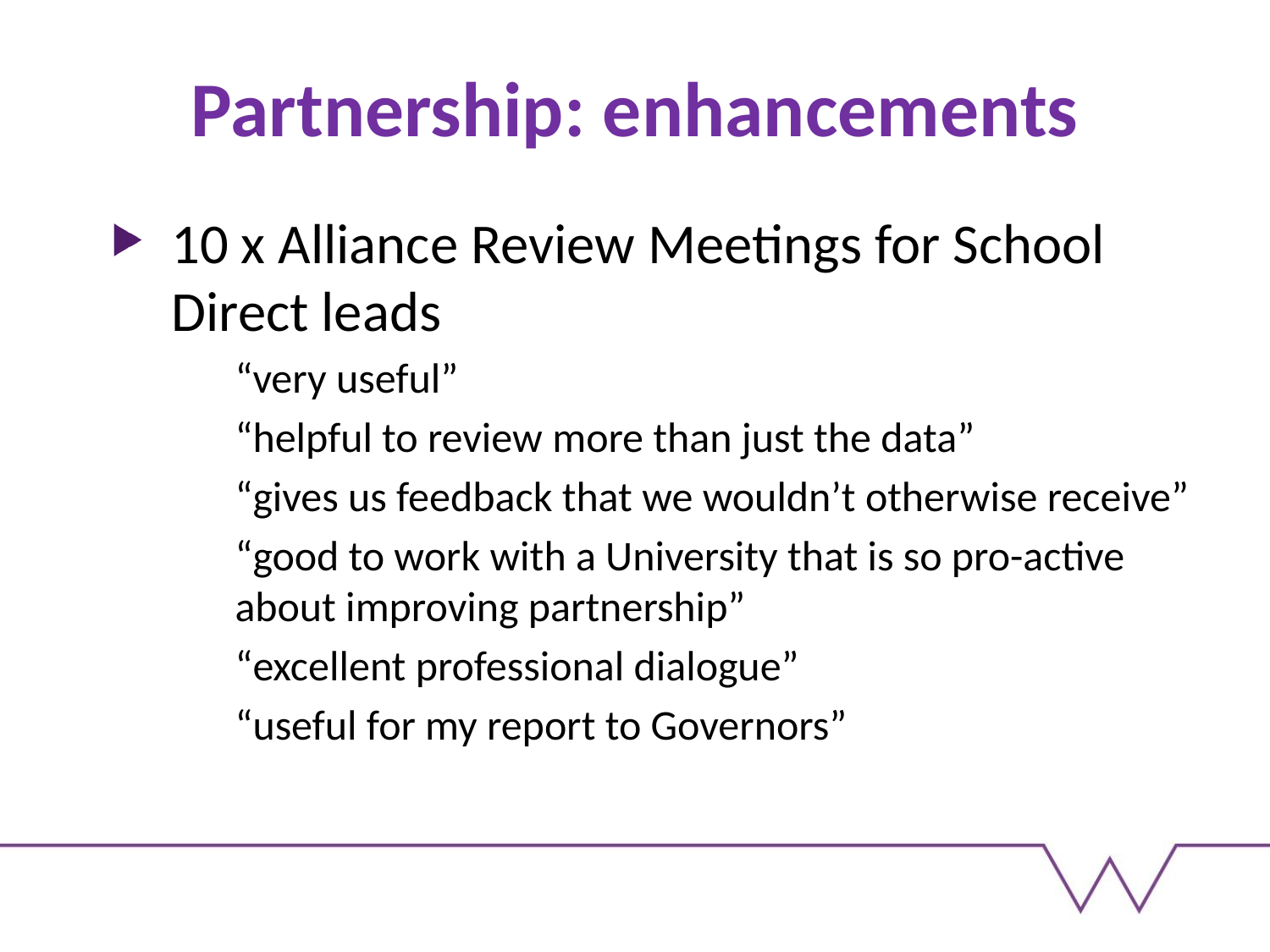

# Partnership: enhancements
10 x Alliance Review Meetings for School Direct leads
“very useful”
“helpful to review more than just the data”
“gives us feedback that we wouldn’t otherwise receive”
“good to work with a University that is so pro-active about improving partnership”
“excellent professional dialogue”
“useful for my report to Governors”